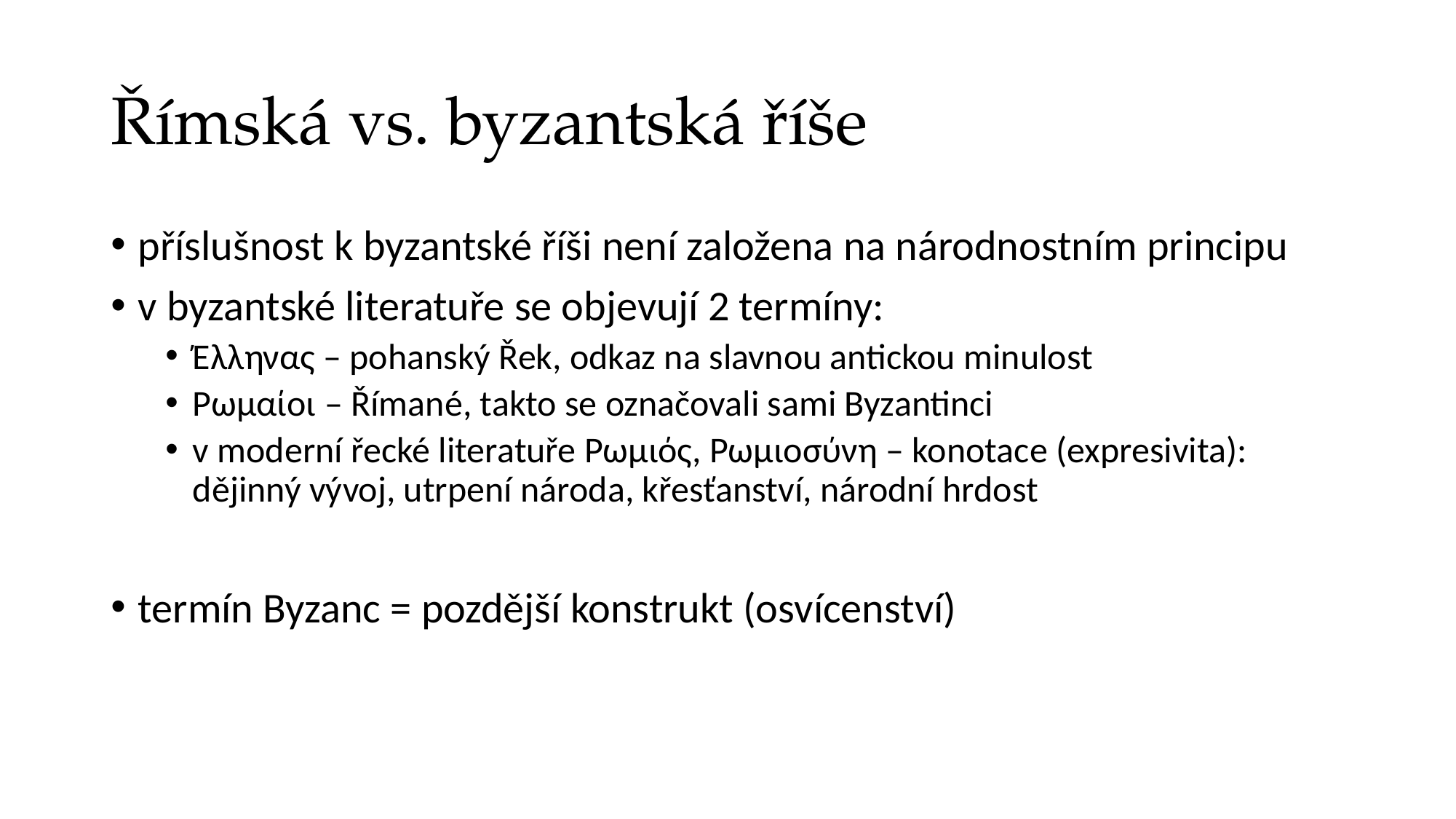

# Římská vs. byzantská říše
příslušnost k byzantské říši není založena na národnostním principu
v byzantské literatuře se objevují 2 termíny:
Έλληνας – pohanský Řek, odkaz na slavnou antickou minulost
Ρωμαίοι – Římané, takto se označovali sami Byzantinci
v moderní řecké literatuře Ρωμιός, Ρωμιοσύνη – konotace (expresivita): dějinný vývoj, utrpení národa, křesťanství, národní hrdost

termín Byzanc = pozdější konstrukt (osvícenství)